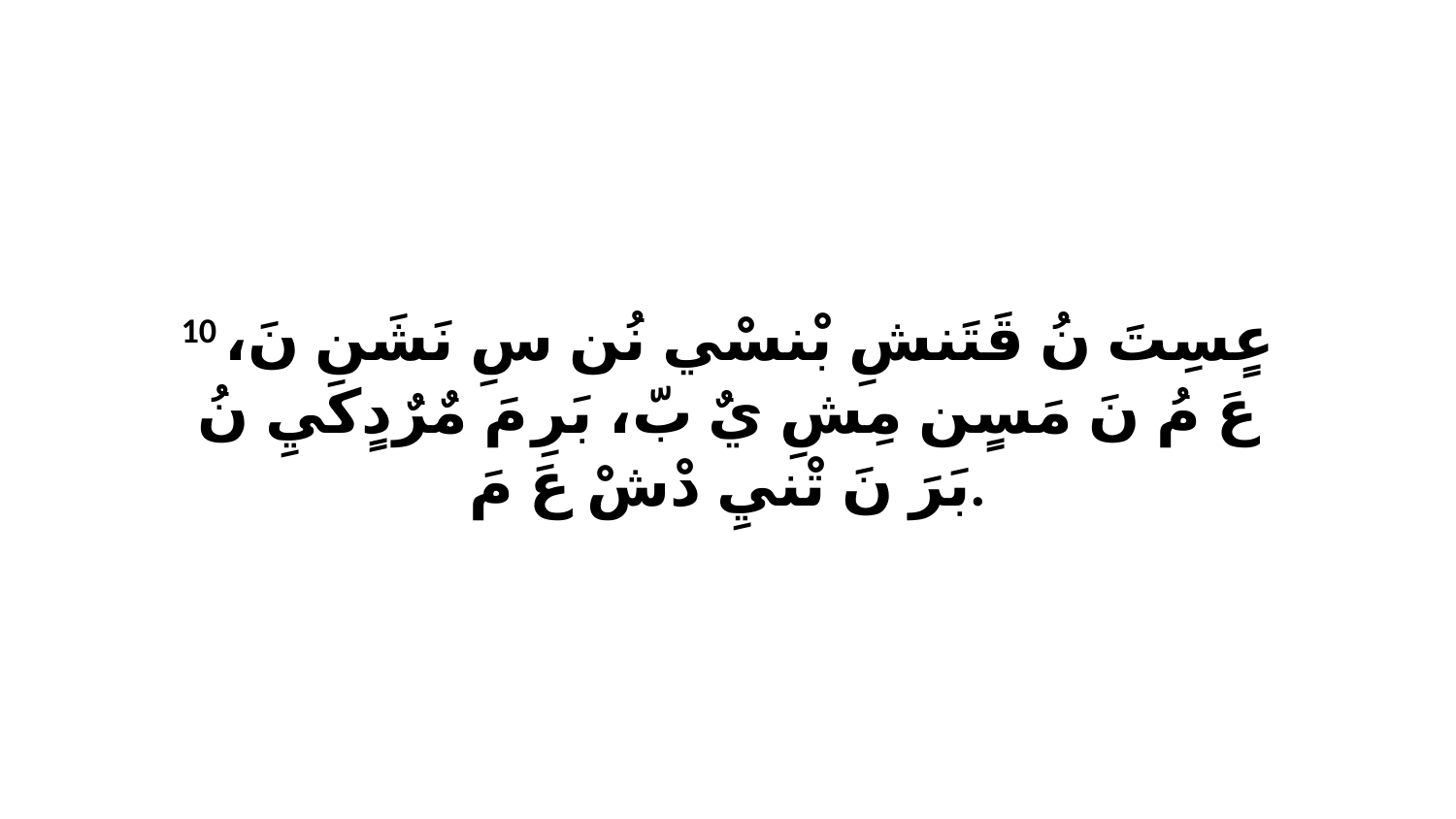

10 عٍسِتَ نُ قَتَنشِ بْنسْي نُن سِ نَشَن نَ، عَ مُ نَ مَسٍن مِشِ يٌ بّ، بَرِ مَ مٌرٌدٍكَيِ نُ بَرَ نَ تْنيِ دْشْ عَ مَ.